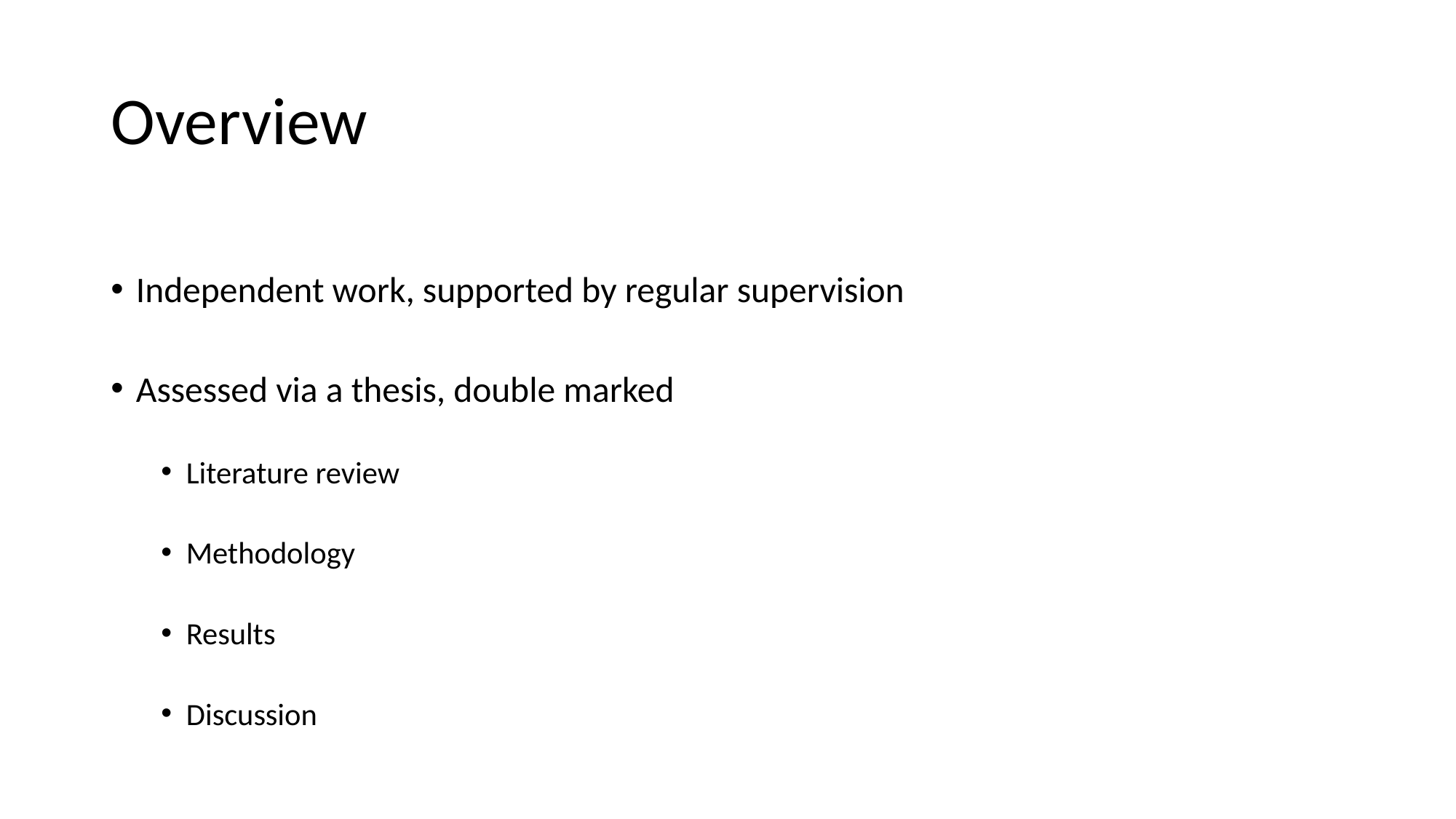

# Overview
Independent work, supported by regular supervision
Assessed via a thesis, double marked
Literature review
Methodology
Results
Discussion